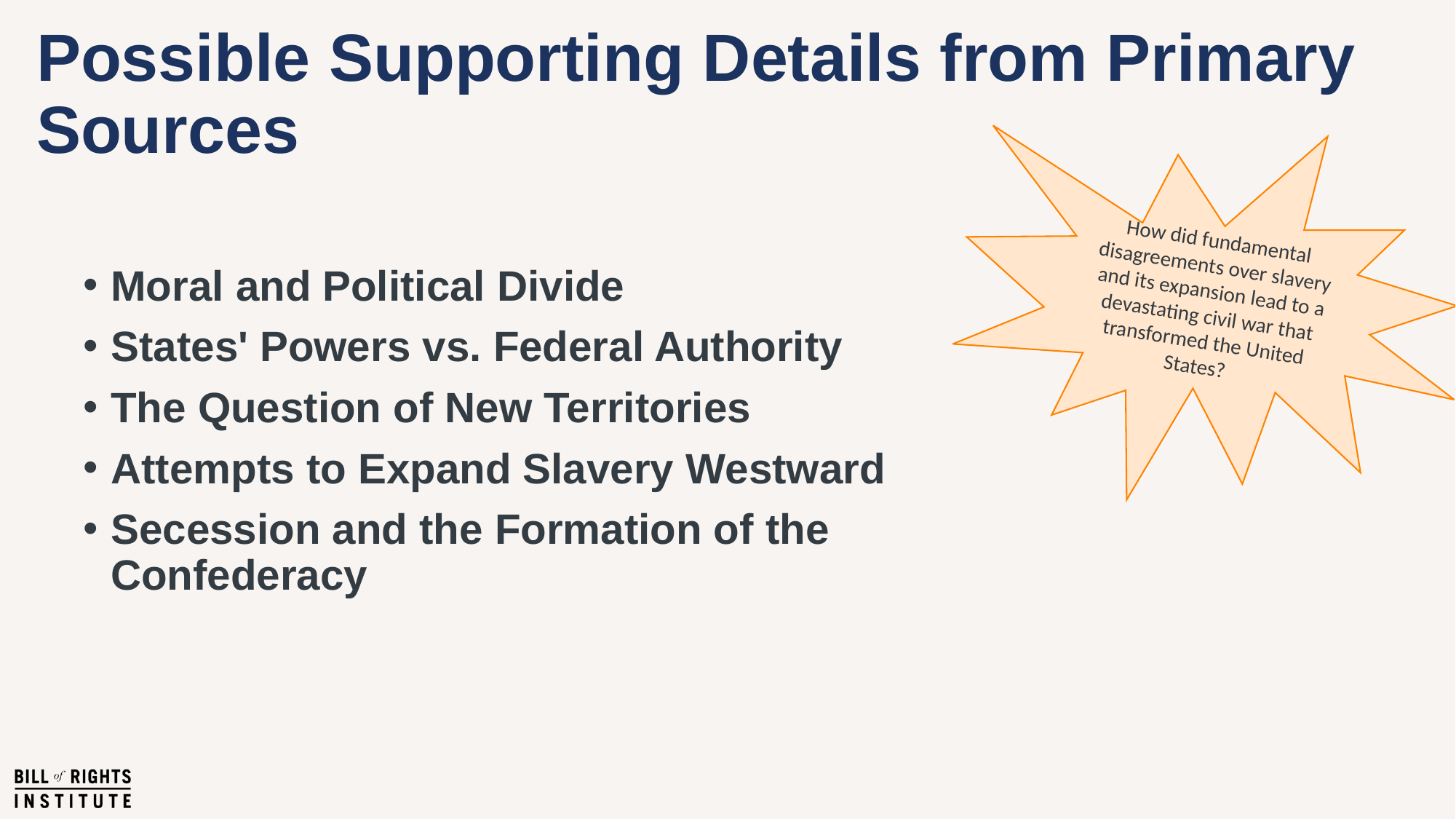

# Possible Supporting Details from Primary Sources
How did fundamental disagreements over slavery and its expansion lead to a devastating civil war that transformed the United States?

Moral and Political Divide
States' Powers vs. Federal Authority
The Question of New Territories
Attempts to Expand Slavery Westward
Secession and the Formation of the Confederacy